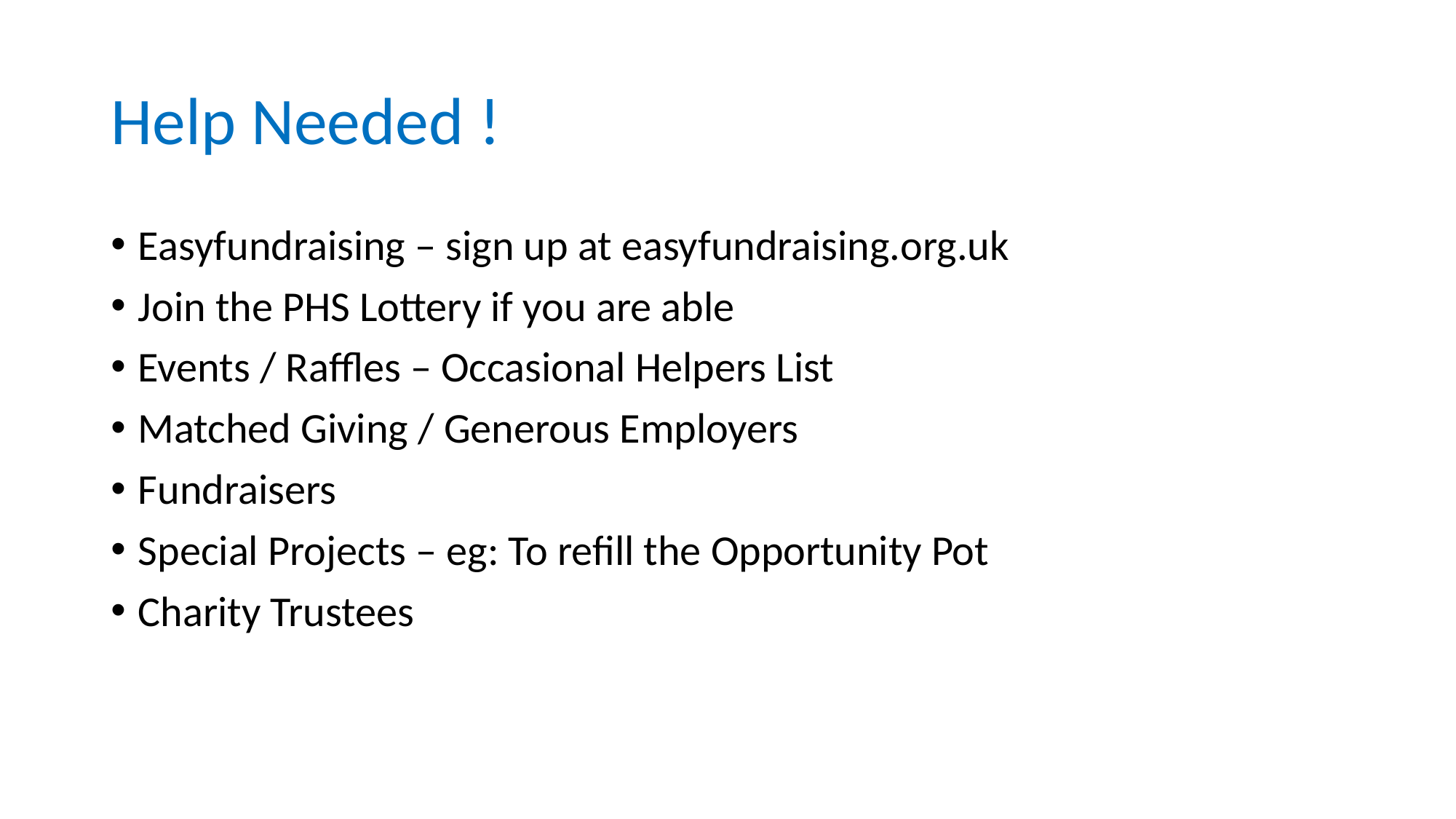

# Help Needed !
Easyfundraising – sign up at easyfundraising.org.uk
Join the PHS Lottery if you are able
Events / Raffles – Occasional Helpers List
Matched Giving / Generous Employers
Fundraisers
Special Projects – eg: To refill the Opportunity Pot
Charity Trustees